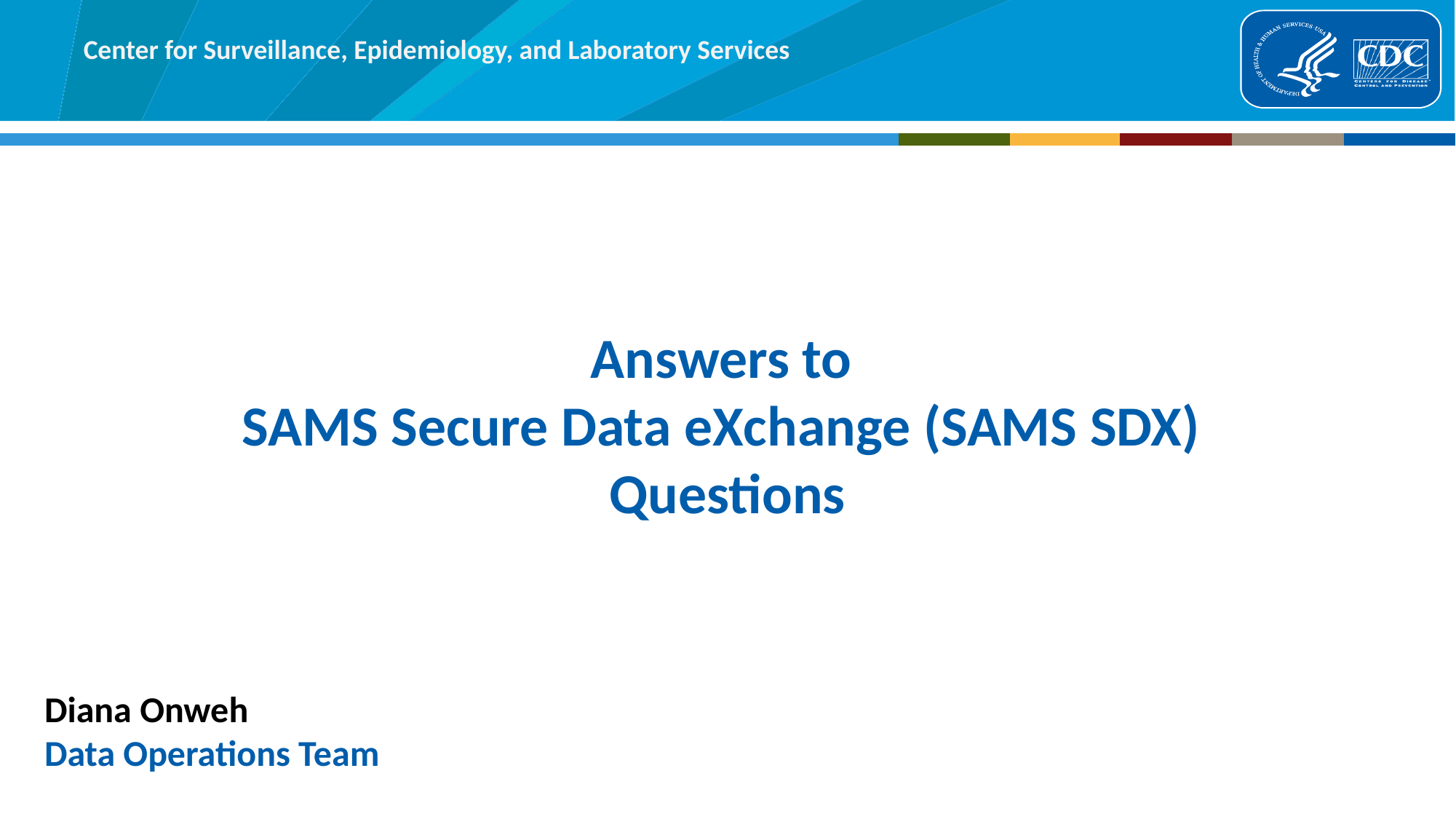

# Answers to SAMS Secure Data eXchange (SAMS SDX) Questions
Diana Onweh
Data Operations Team
15